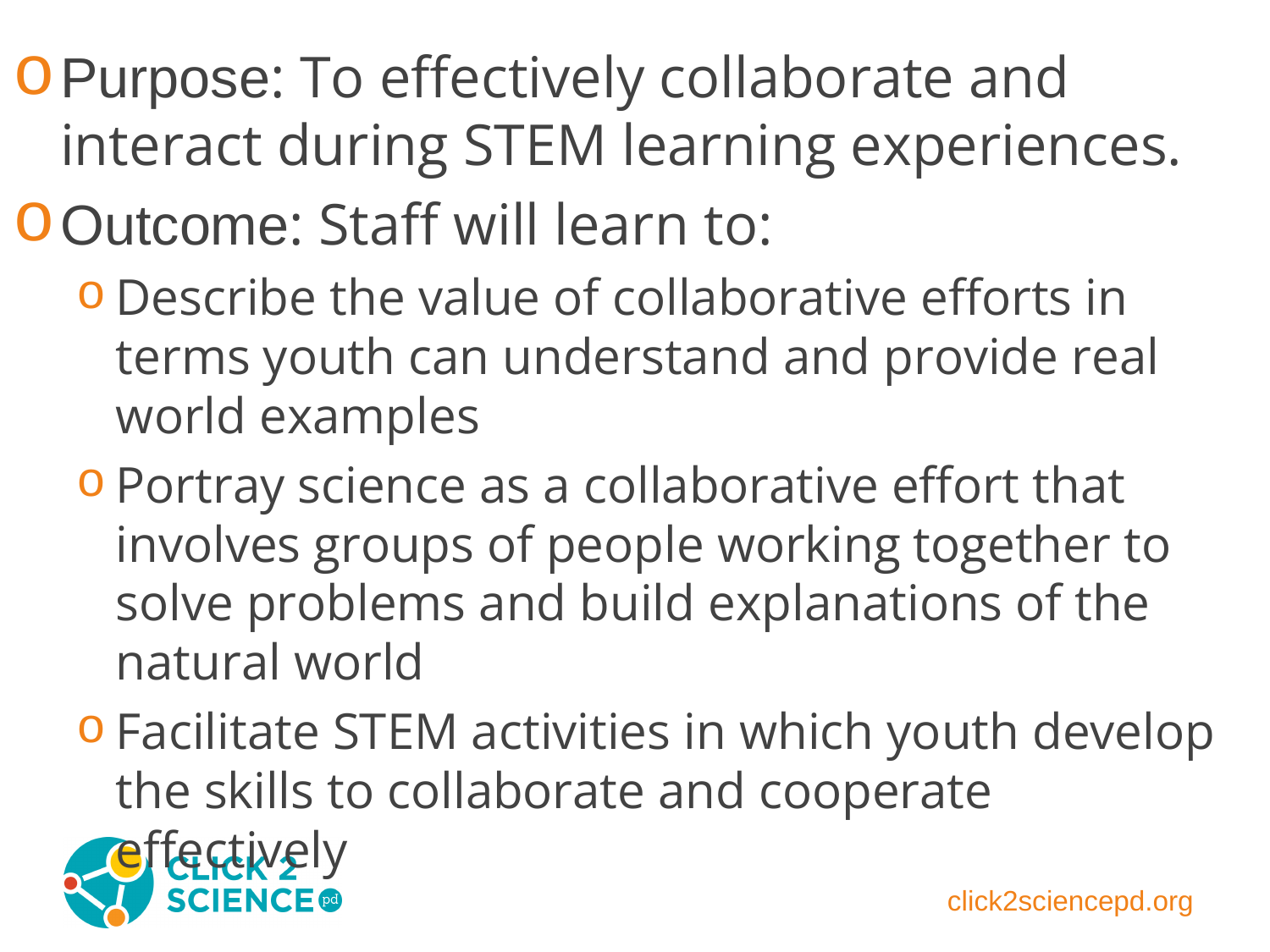

Purpose: To effectively collaborate and interact during STEM learning experiences.
Outcome: Staff will learn to:
Describe the value of collaborative efforts in terms youth can understand and provide real world examples
Portray science as a collaborative effort that involves groups of people working together to solve problems and build explanations of the natural world
Facilitate STEM activities in which youth develop the skills to collaborate and cooperate effectively